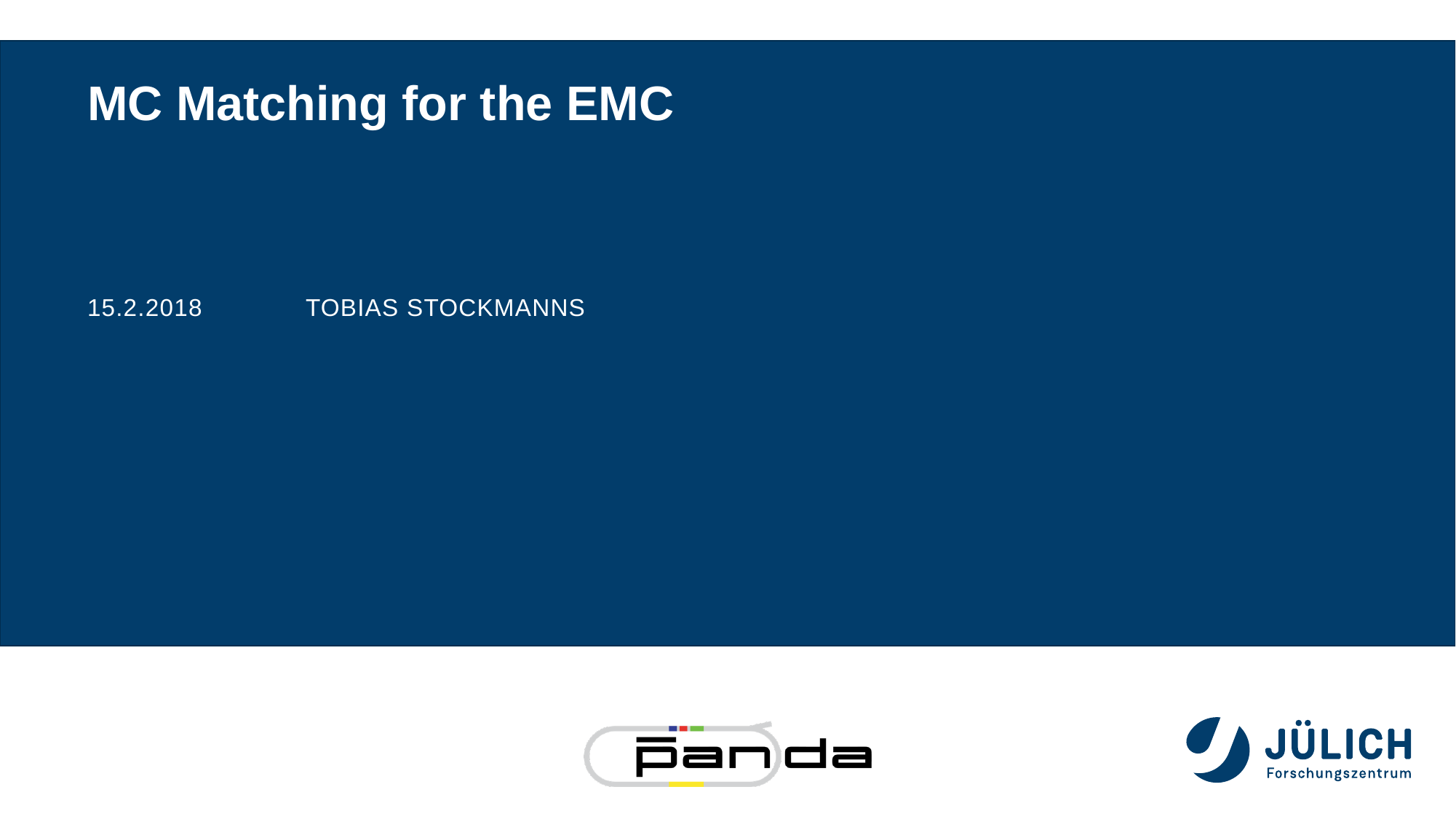

# MC Matching for the EMC

15.2.2018	Tobias Stockmanns